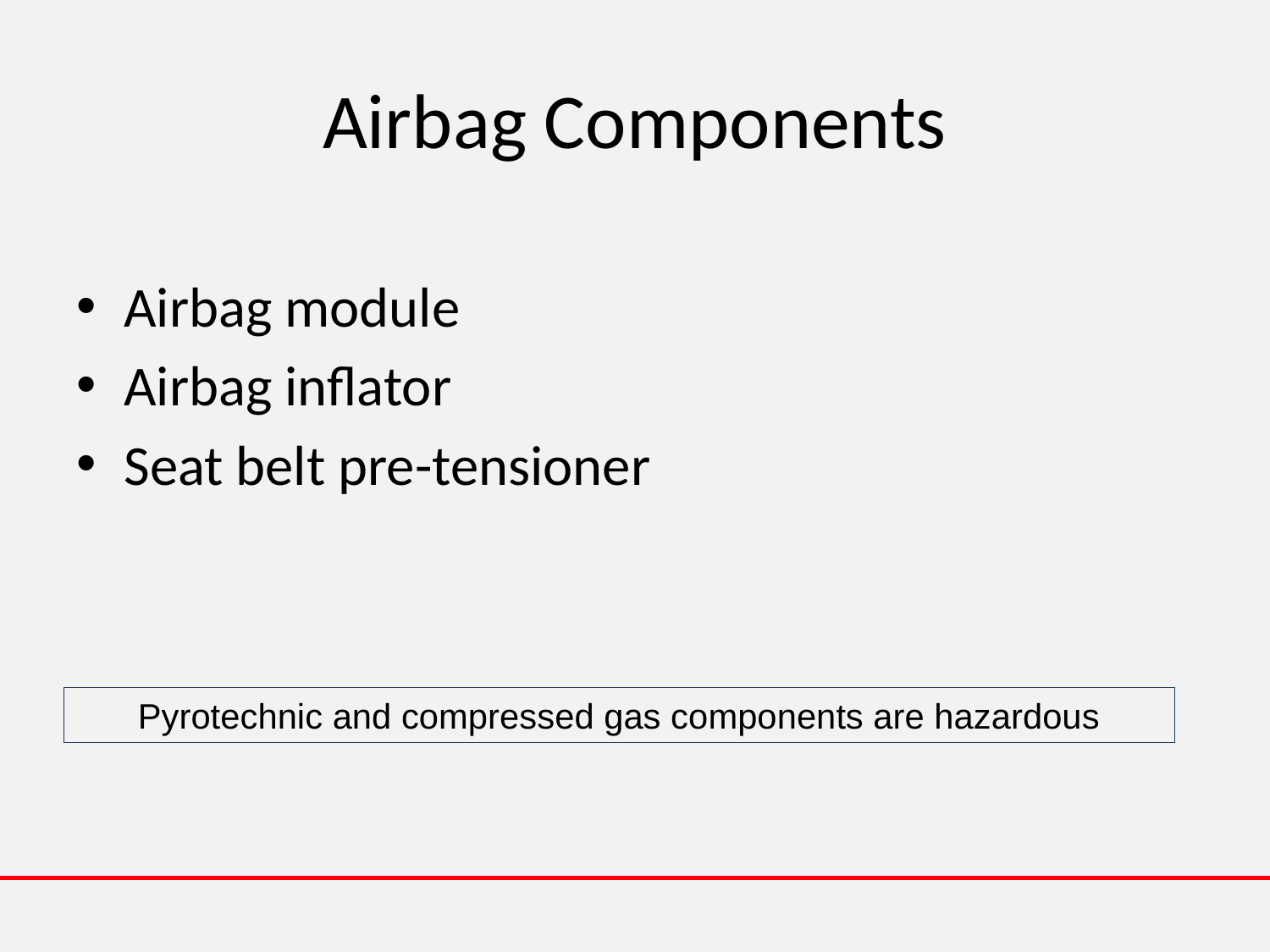

# Airbag Components
Airbag module
Airbag inflator
Seat belt pre-tensioner

Pyrotechnic and compressed gas components are hazardous